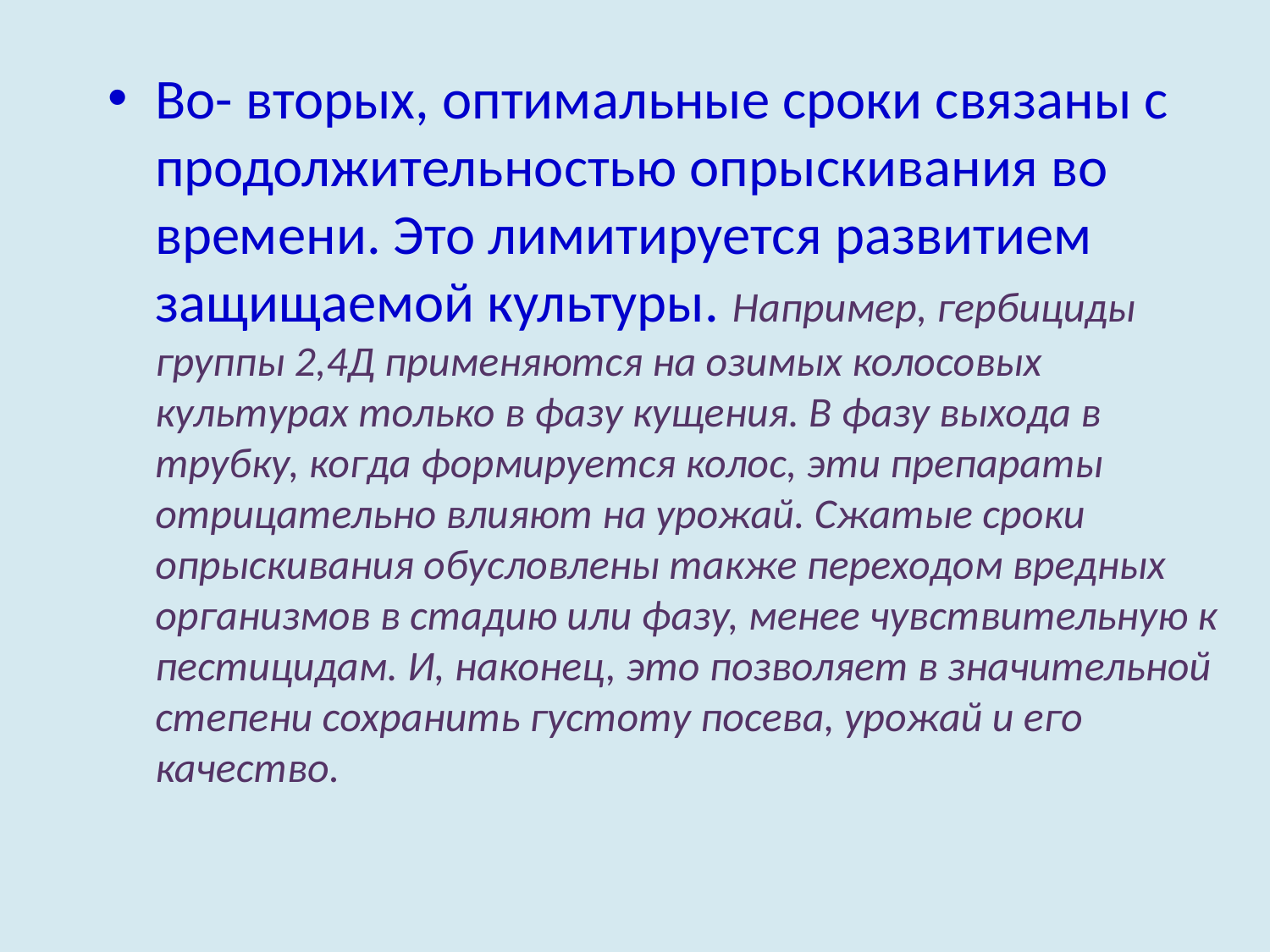

Во- вторых, оптимальные сроки связаны с продолжительностью опры­скивания во времени. Это лимитируется развитием защищаемой культуры. На­пример, гербициды группы 2,4Д применяются на озимых колосовых культурах только в фазу кущения. В фазу выхода в трубку, когда формируется колос, эти препараты отрицательно влияют на урожай. Сжатые сроки опрыскивания обу­словлены также переходом вредных организмов в стадию или фазу, менее чув­ствительную к пестицидам. И, наконец, это позволяет в значительной степени сохранить густоту посева, урожай и его качество.